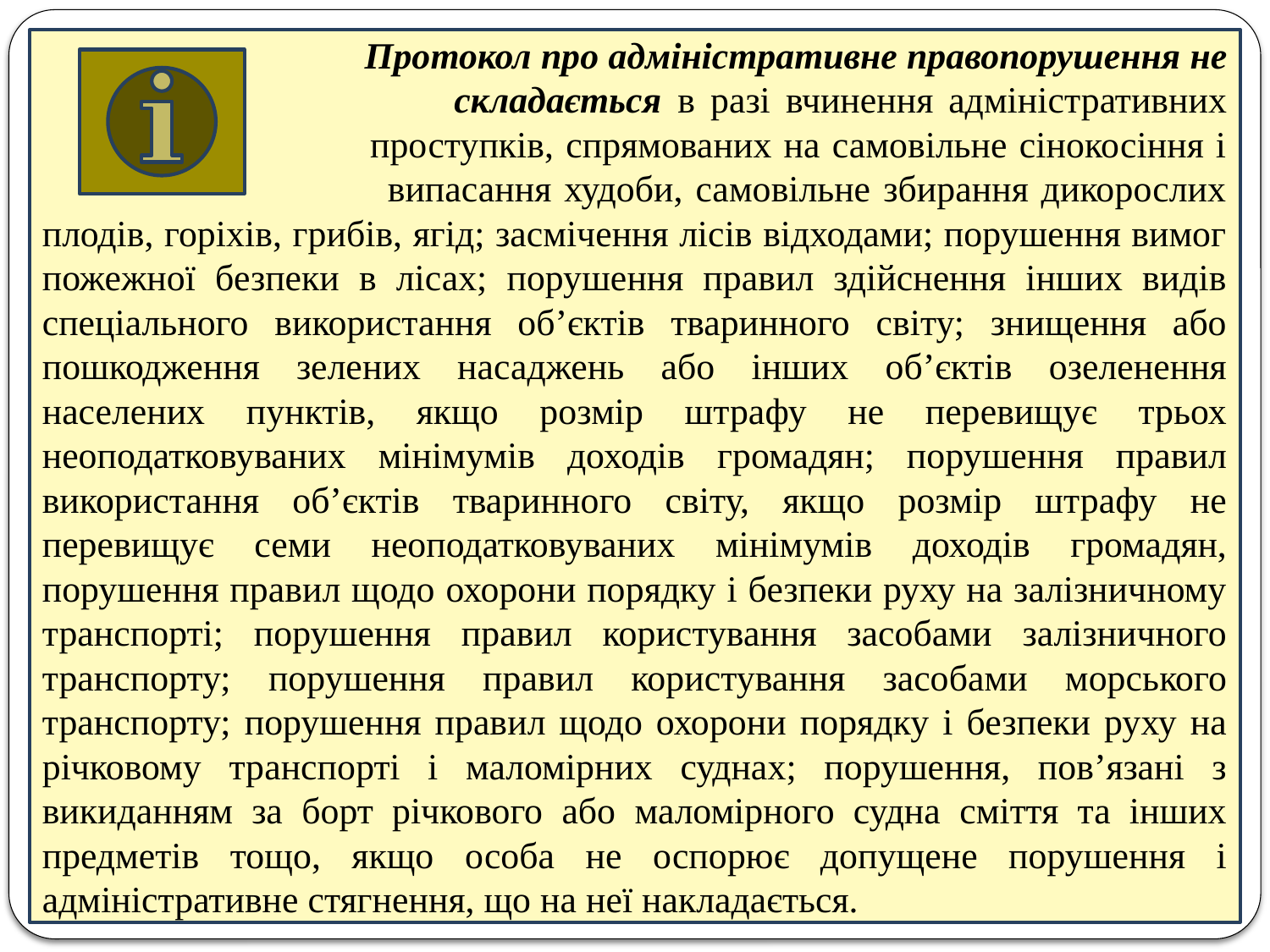

Протокол про адміністративне правопорушення не
                           складається в разі вчинення адміністративних
                           проступків, спрямованих на самовільне сінокосіння і
                           випасання худоби, самовільне збирання дикорослих плодів, горіхів, грибів, ягід; засмічення лісів відходами; порушення вимог пожежної безпеки в лісах; порушення правил здійснення інших видів спеціального використання об’єктів тваринного світу; знищення або пошкодження зелених насаджень або інших об’єктів озеленення населених пунктів, якщо розмір штрафу не перевищує трьох неоподатковуваних мінімумів доходів громадян; порушення правил використання об’єктів тваринного світу, якщо розмір штрафу не перевищує семи неоподатковуваних мінімумів доходів громадян, порушення правил щодо охорони порядку і безпеки руху на залізничному транспорті; порушення правил користування засобами залізничного транспорту; порушення правил користування засобами морського транспорту; порушення правил щодо охорони порядку і безпеки руху на річковому транспорті і маломірних суднах; порушення, пов’язані з викиданням за борт річкового або маломірного судна сміття та інших предметів тощо, якщо особа не оспорює допущене порушення і адміністративне стягнення, що на неї накладається.